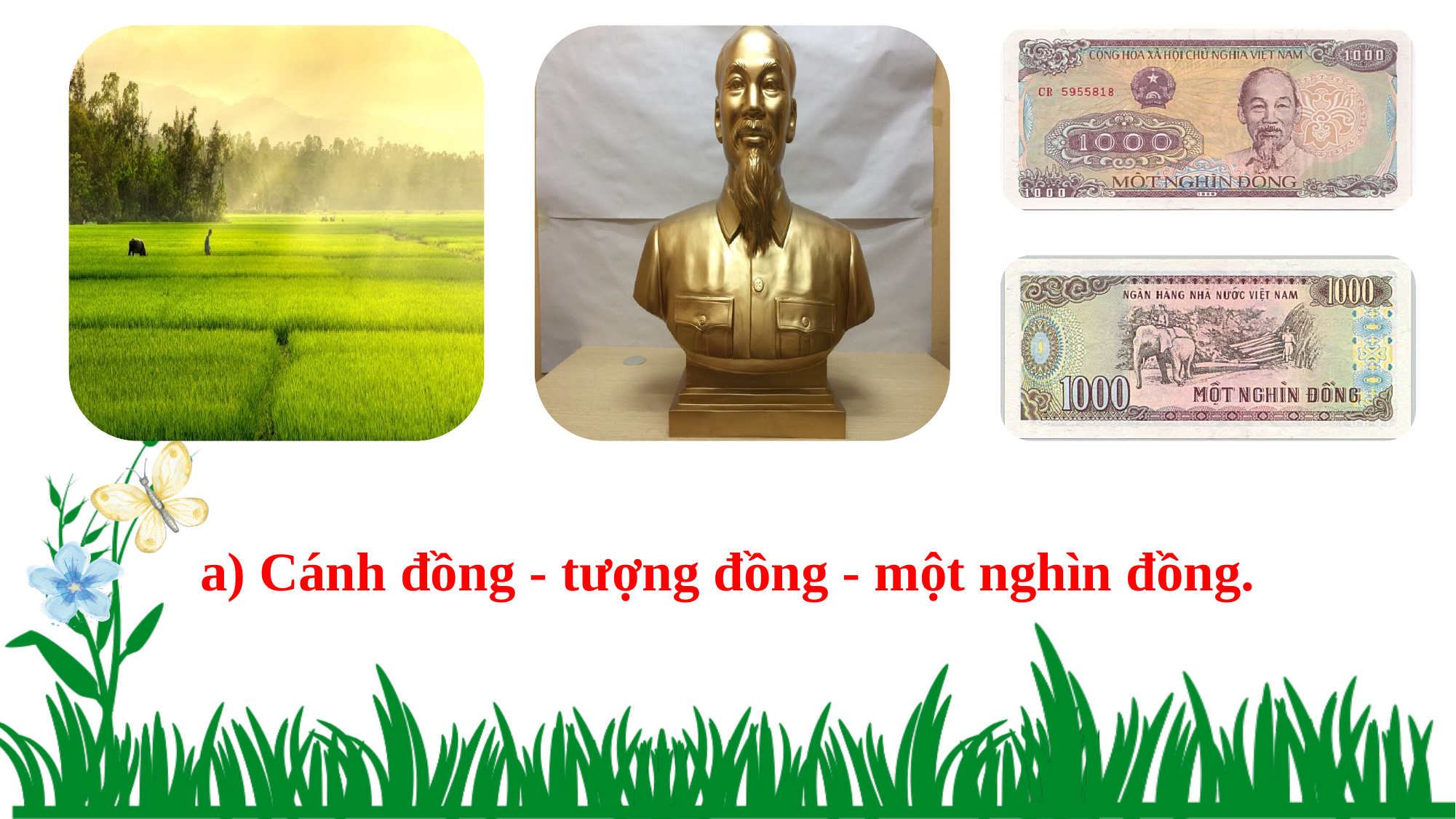

a) Cánh đồng - tượng đồng - một nghìn đồng.